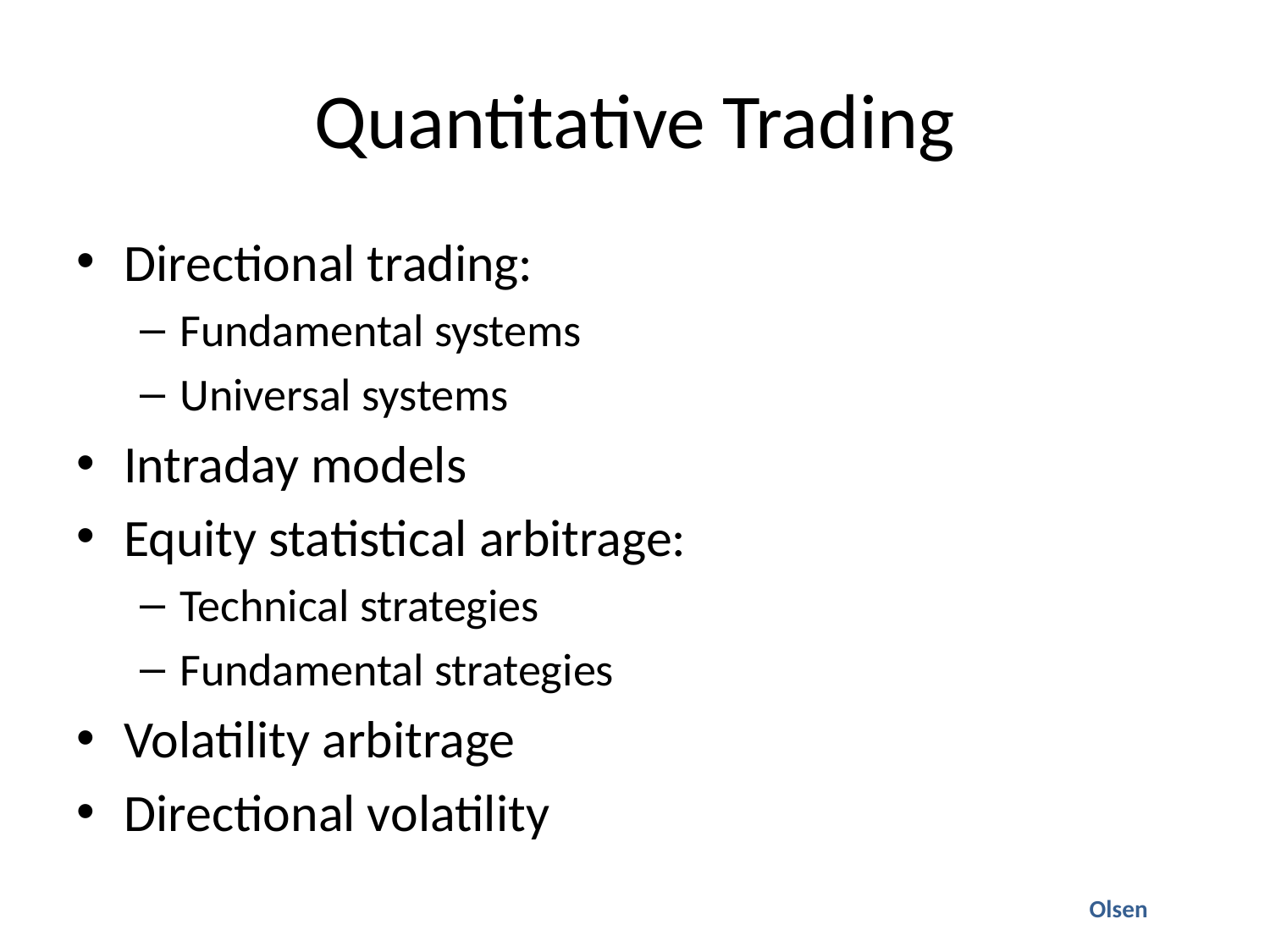

# Quantitative Trading
Directional trading:
Fundamental systems
Universal systems
Intraday models
Equity statistical arbitrage:
Technical strategies
Fundamental strategies
Volatility arbitrage
Directional volatility